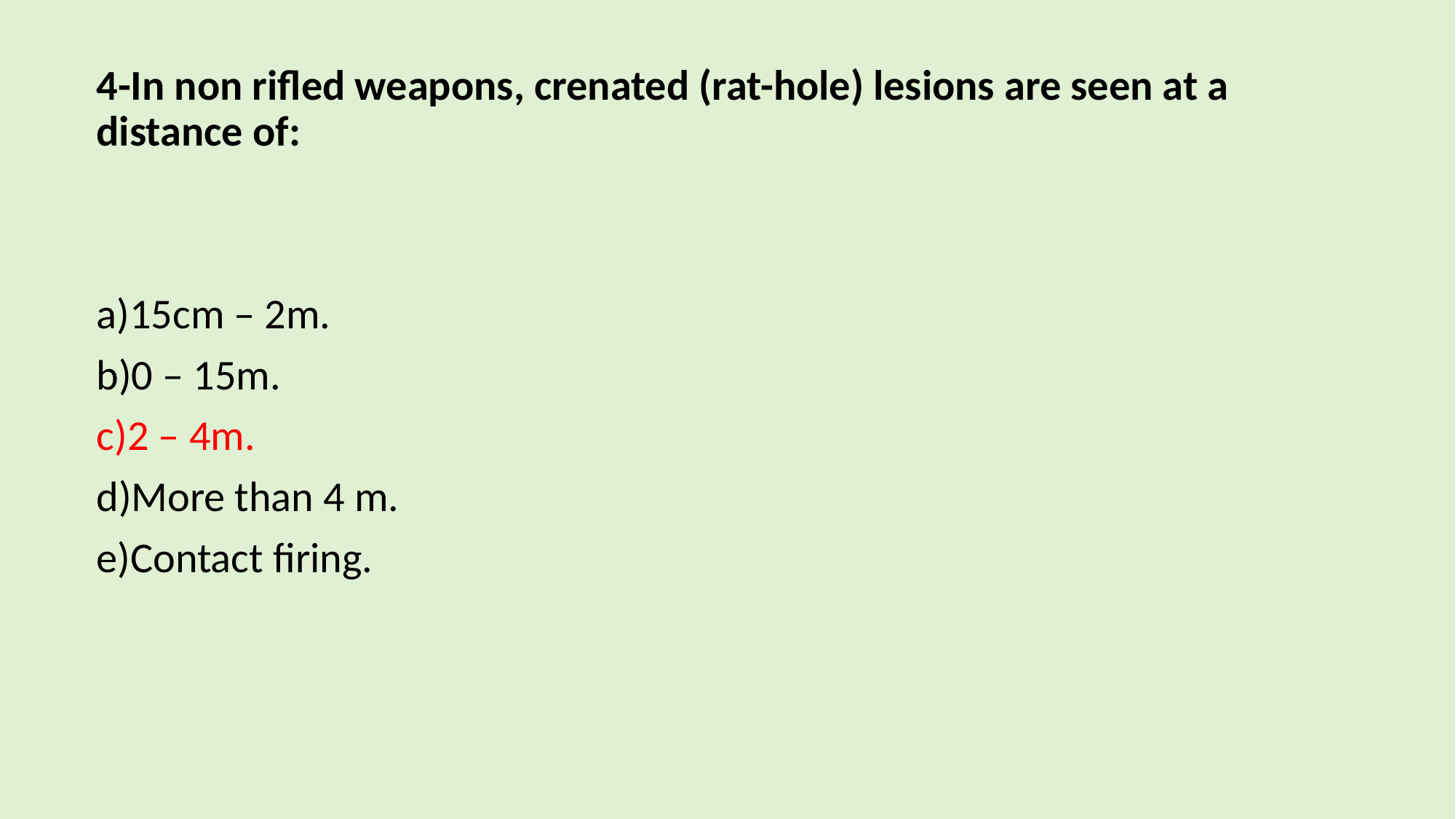

4-In non rifled weapons, crenated (rat-hole) lesions are seen at a distance of:

a)15cm – 2m.
b)0 – 15m.
c)2 – 4m.
d)More than 4 m.
e)Contact firing.